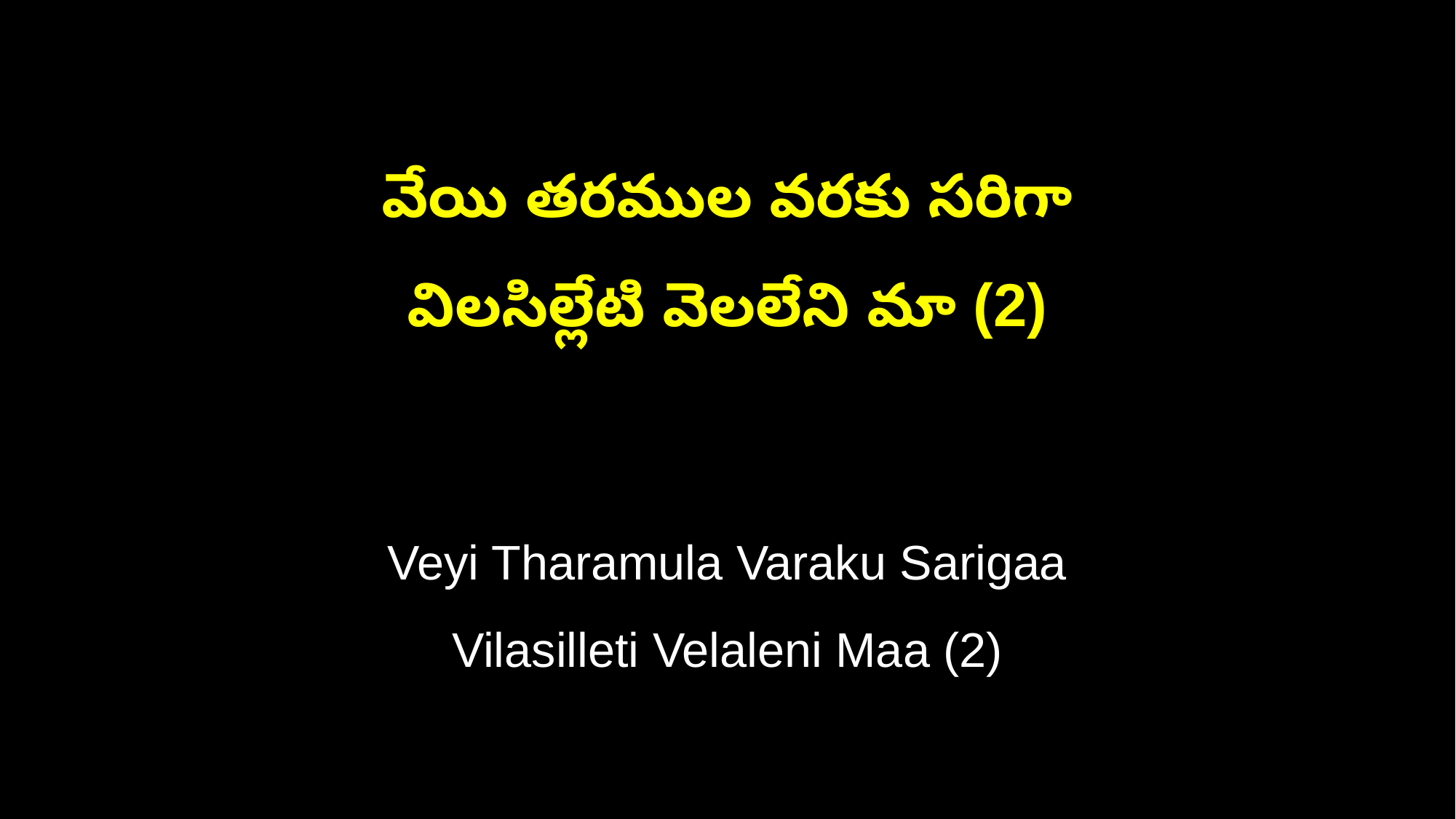

వేయి తరముల వరకు సరిగా
విలసిల్లేటి వెలలేని మా (2)
Veyi Tharamula Varaku Sarigaa
Vilasilleti Velaleni Maa (2)